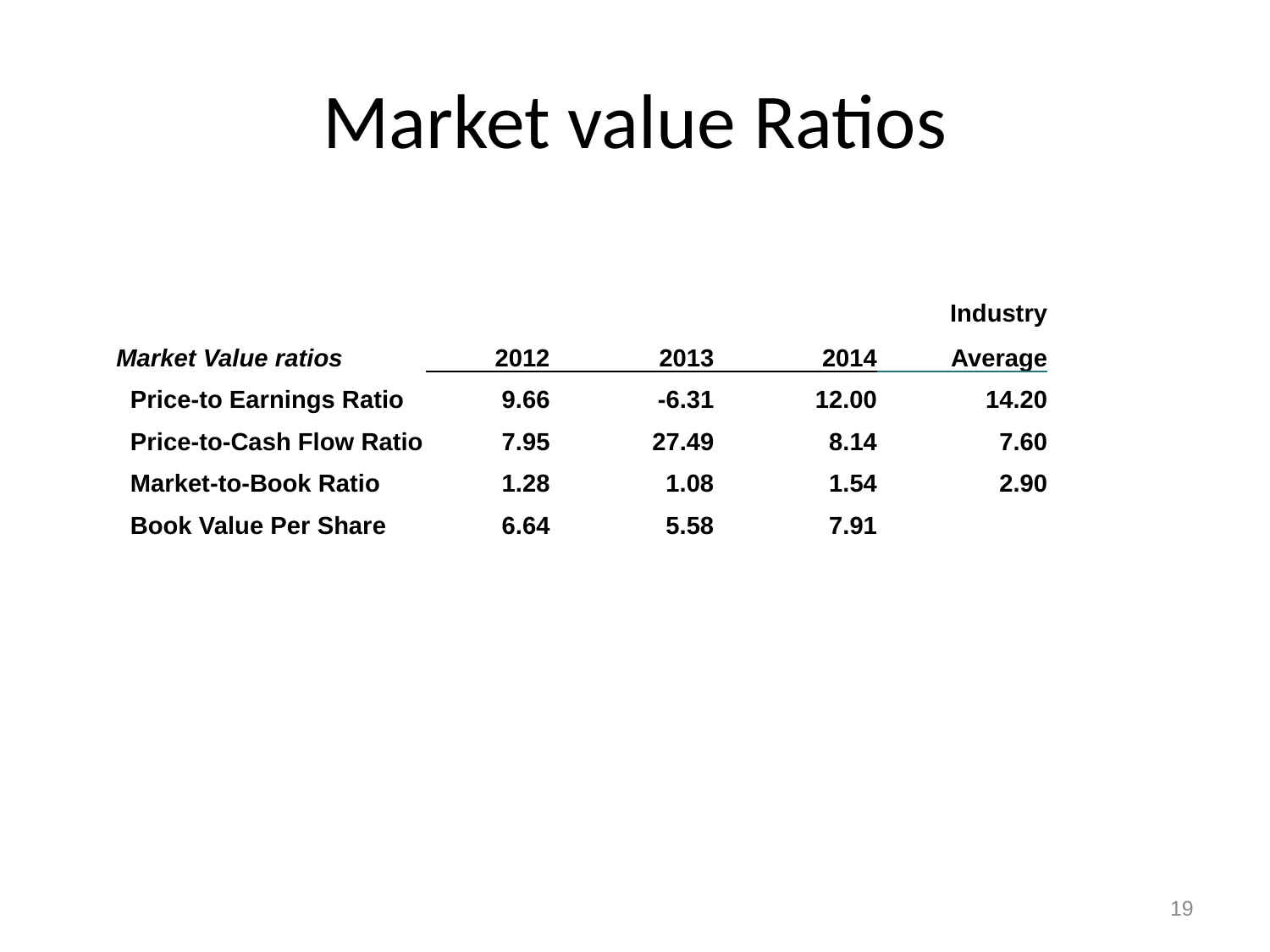

# Market value Ratios
|  |  |  |  |  | Industry |
| --- | --- | --- | --- | --- | --- |
| Market Value ratios |  | 2012 | 2013 | 2014 | Average |
| Price-to Earnings Ratio |  | 9.66 | -6.31 | 12.00 | 14.20 |
| Price-to-Cash Flow Ratio |  | 7.95 | 27.49 | 8.14 | 7.60 |
| Market-to-Book Ratio |  | 1.28 | 1.08 | 1.54 | 2.90 |
| Book Value Per Share |  | 6.64 | 5.58 | 7.91 |  |
|  |  |  |  |  |  |
19